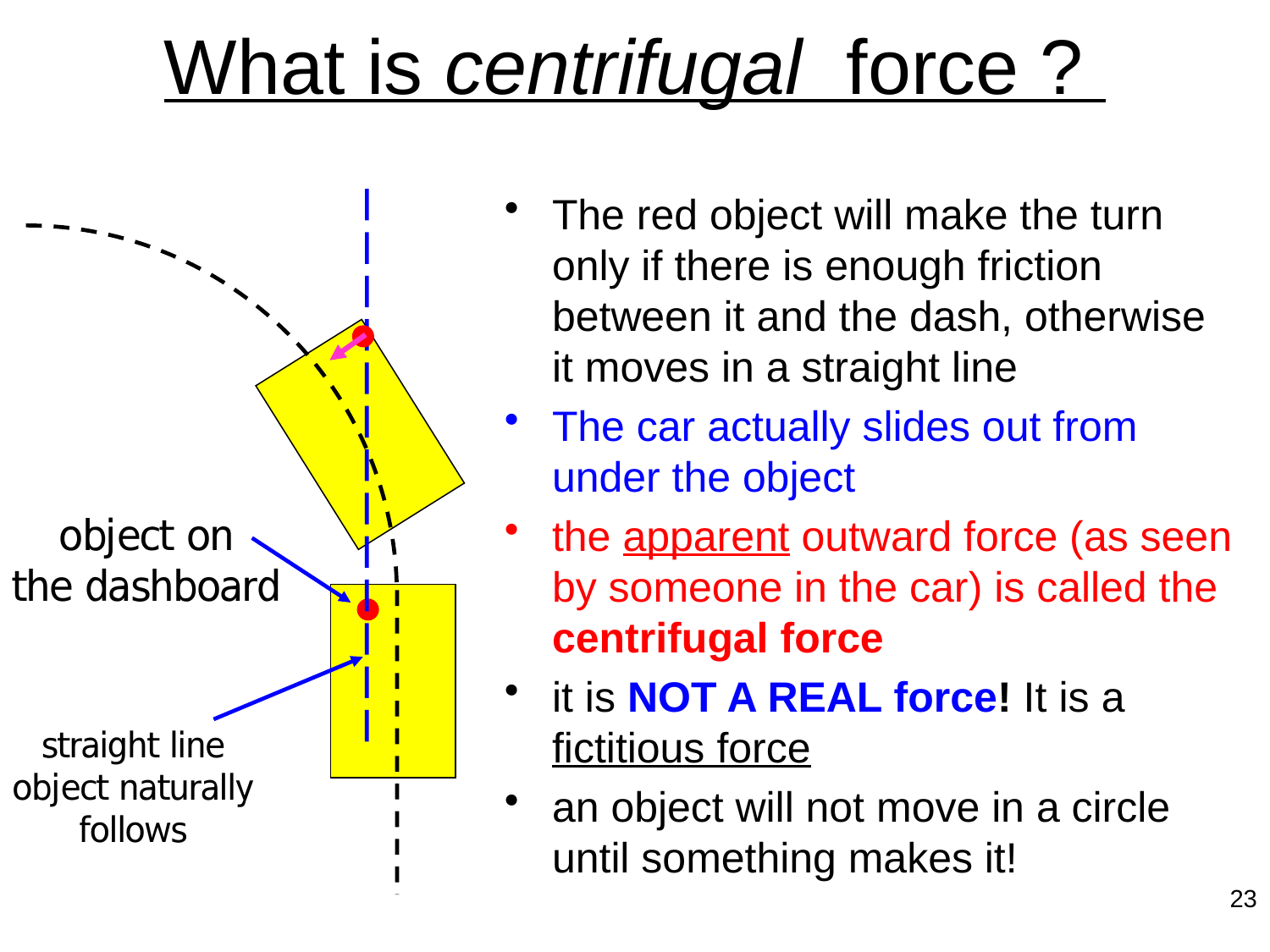

# What is centrifugal  force ?
The red object will make the turn only if there is enough friction between it and the dash, otherwise it moves in a straight line
The car actually slides out from under the object
the apparent outward force (as seen by someone in the car) is called the centrifugal force
it is NOT A REAL force! It is a fictitious force
an object will not move in a circle until something makes it!

object on
the dashboard

straight line
object naturally
follows
23